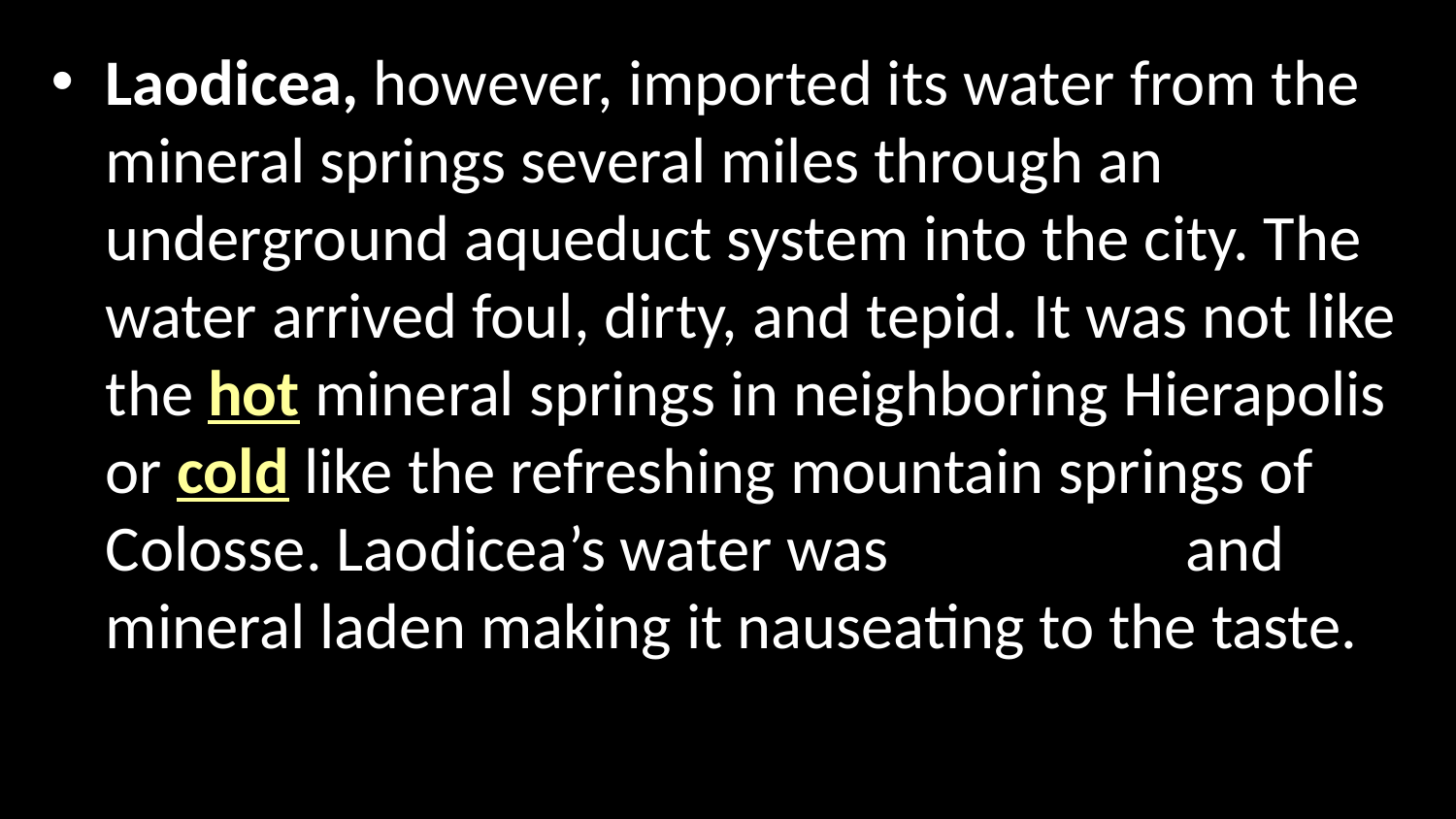

Laodicea, however, imported its water from the mineral springs several miles through an underground aqueduct system into the city. The water arrived foul, dirty, and tepid. It was not like the hot mineral springs in neighboring Hierapolis or cold like the refreshing mountain springs of Colosse. Laodicea’s water was lukewarm and mineral laden making it nauseating to the taste.